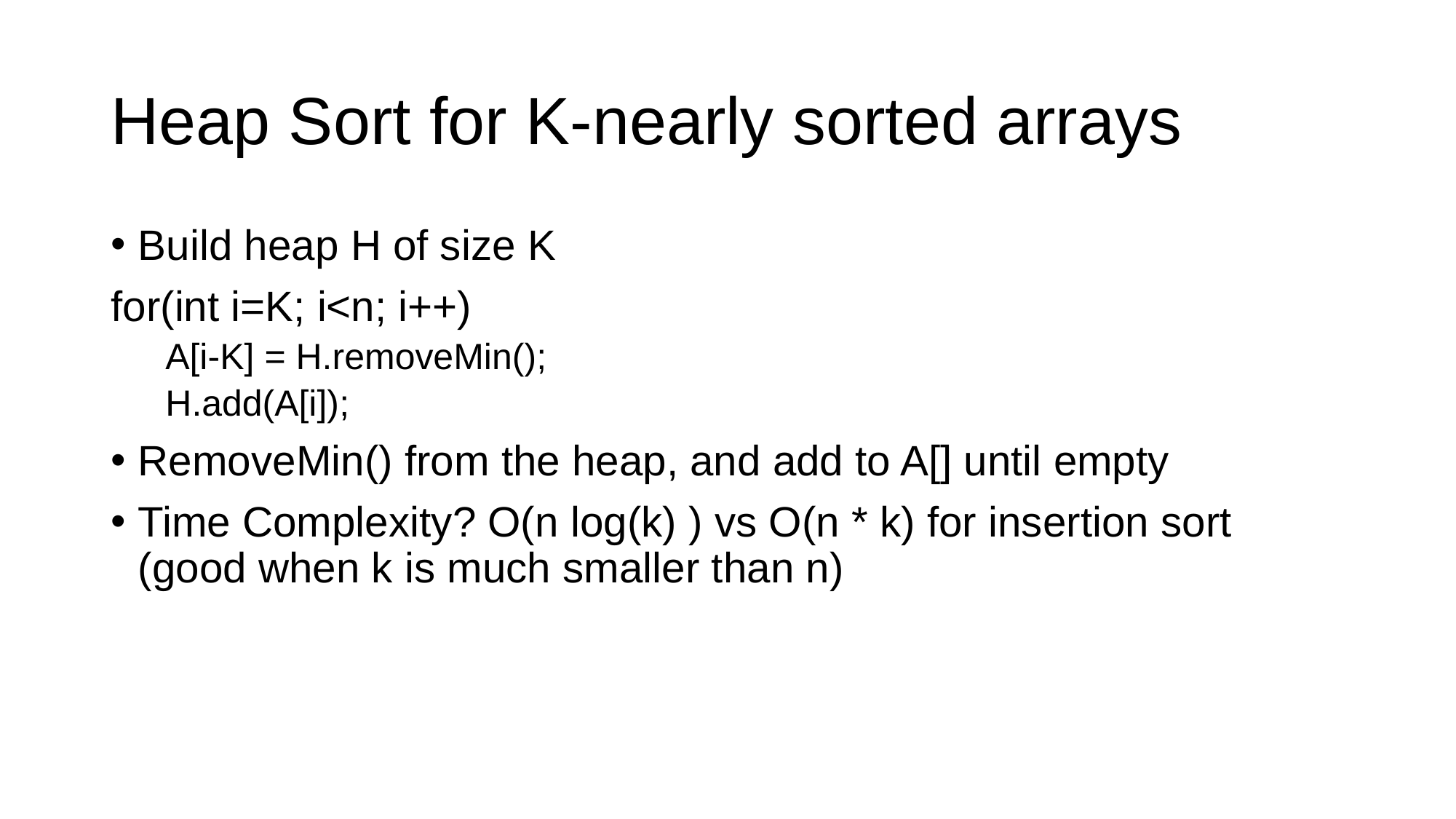

# Heap Sort for K-nearly sorted arrays
Build heap H of size K
for(int i=K; i<n; i++)
A[i-K] = H.removeMin();
H.add(A[i]);
RemoveMin() from the heap, and add to A[] until empty
Time Complexity? O(n log(k) ) vs O(n * k) for insertion sort (good when k is much smaller than n)